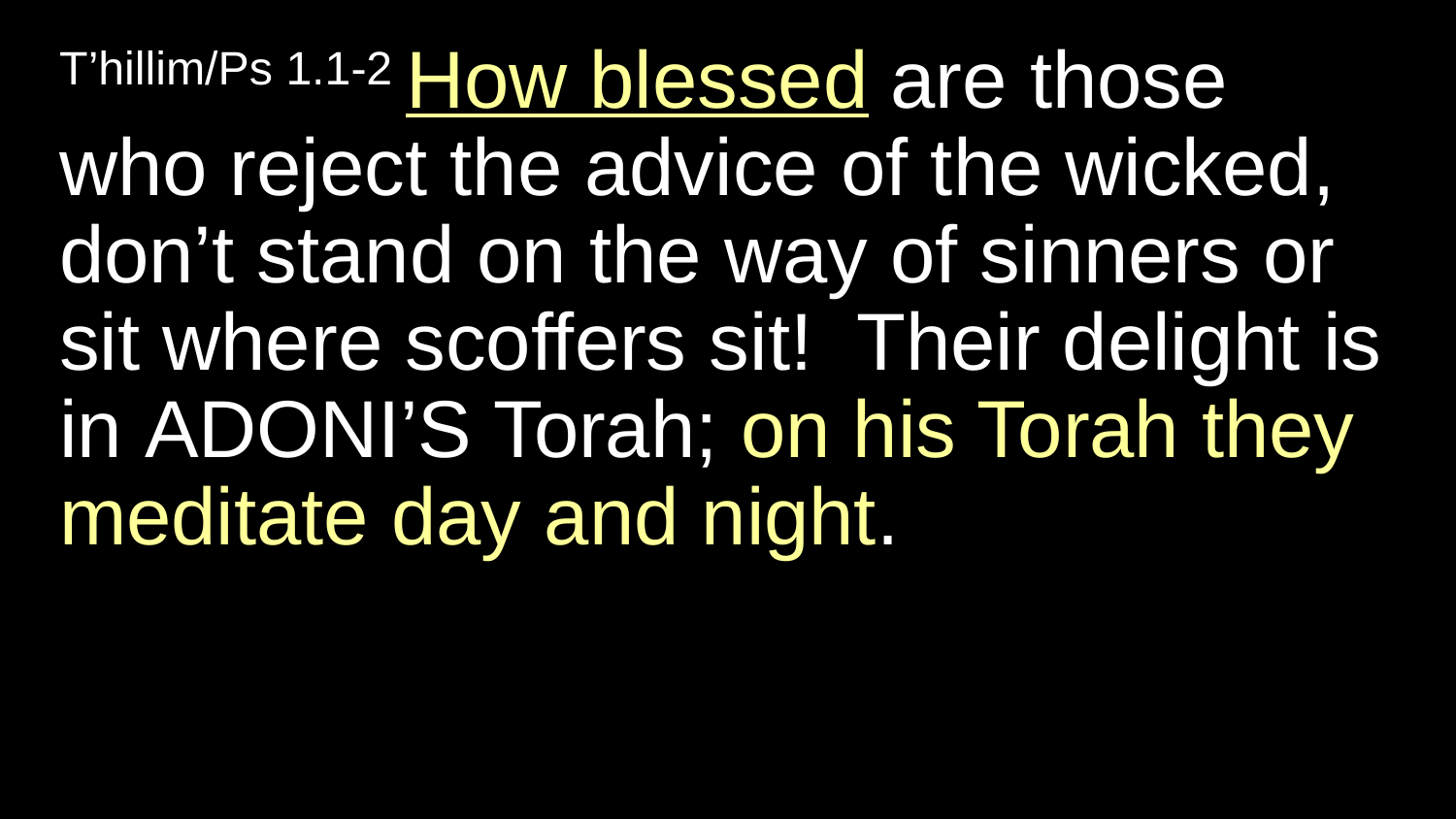

T’hillim/Ps 1.1-2 How blessed are those who reject the advice of the wicked, don’t stand on the way of sinners or sit where scoffers sit!  Their delight is in Adoni’s Torah; on his Torah they meditate day and night.